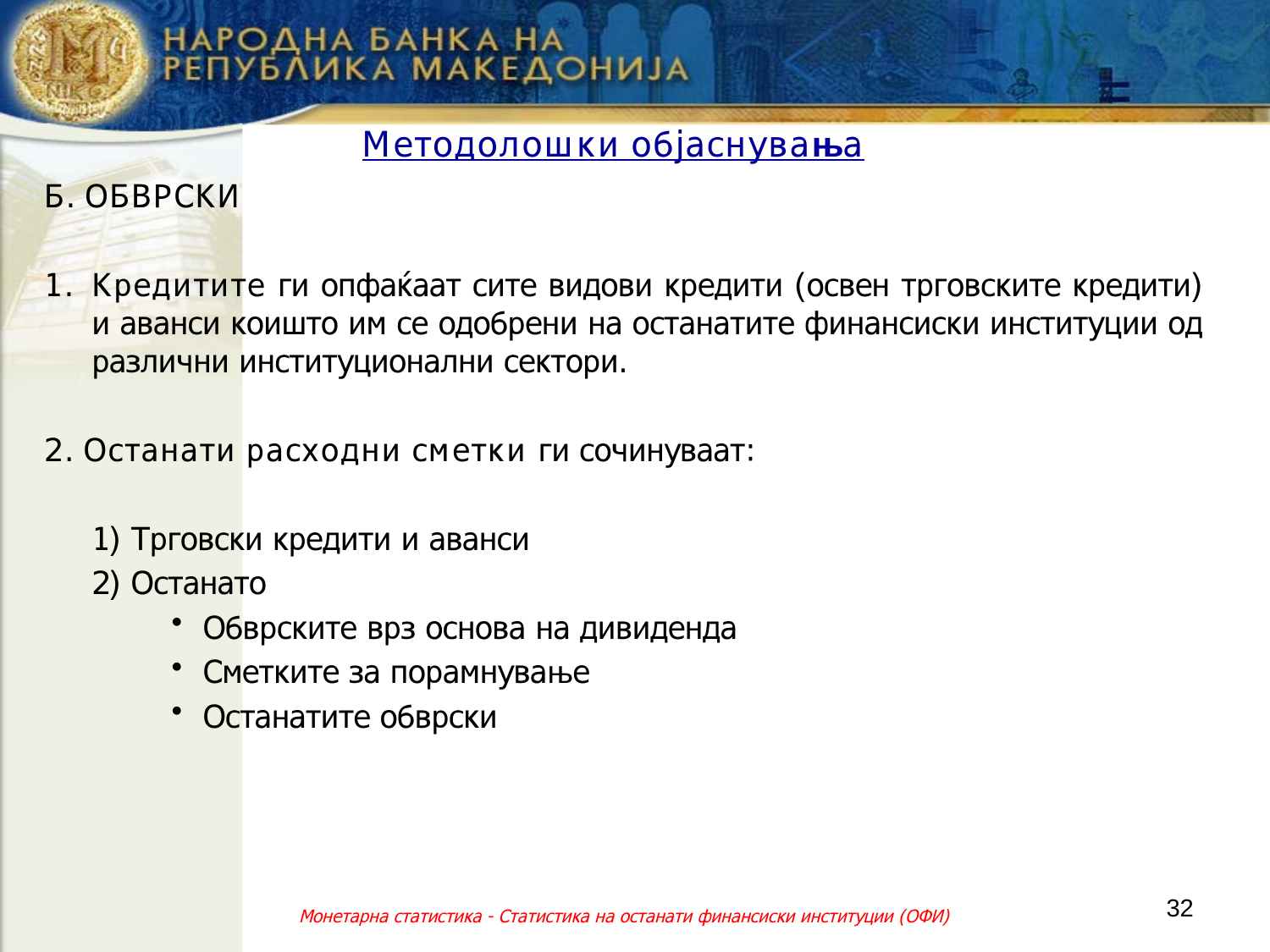

# Методолошки објаснувања
Б. ОБВРСКИ

Кредитите ги опфаќаат сите видови кредити (освен трговските кредити) и аванси коишто им се одобрени на останатите финансиски институции од различни институционални сектори.

2. Останати расходни сметки ги сочинуваат:

	1) Трговски кредити и аванси
	2) Останато
Обврските врз основа на дивиденда
Сметките за порамнување
Останатите обврски

32
Монетарна статистика - Статистика на останати финансиски институции (ОФИ)